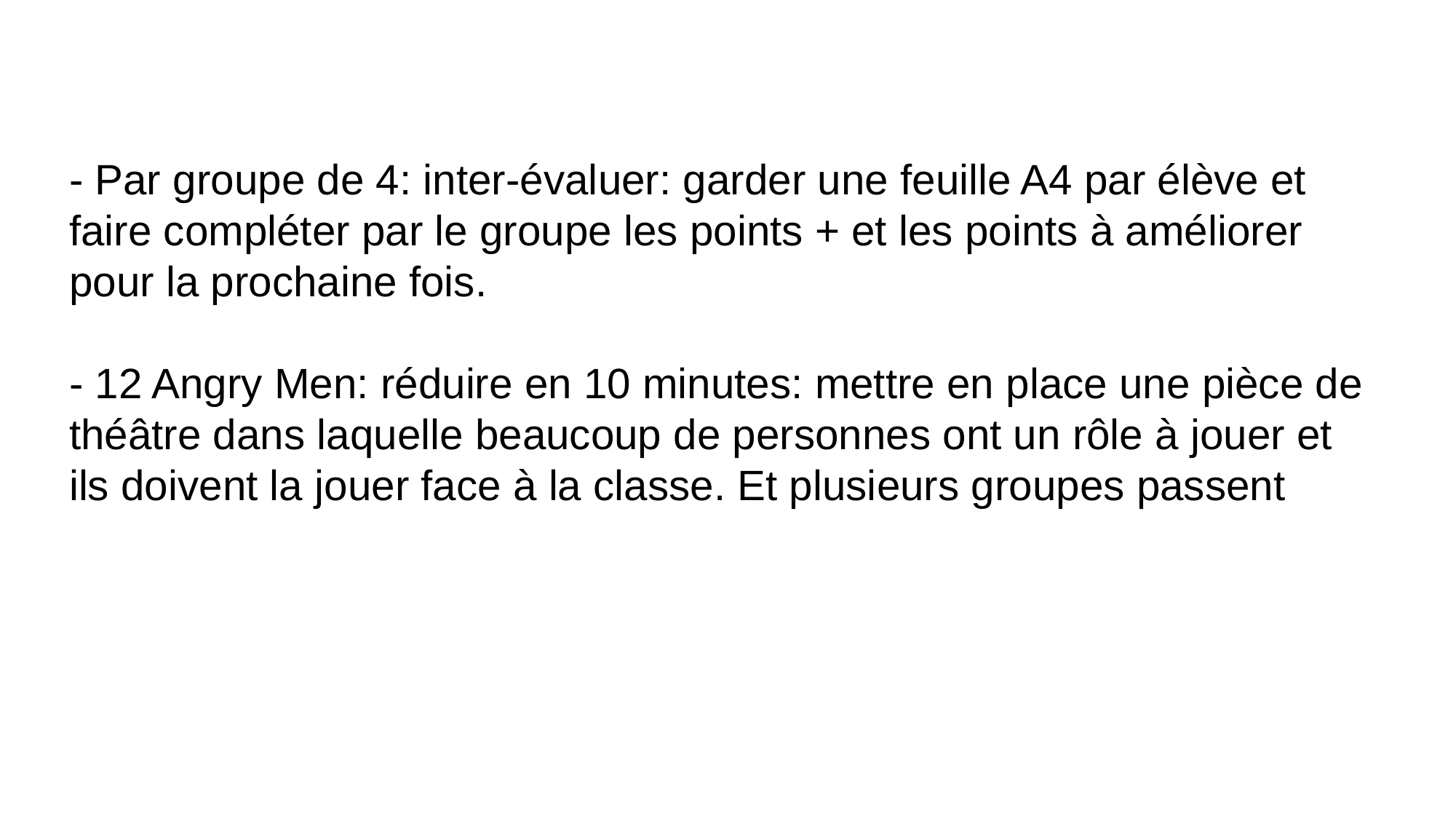

- Par groupe de 4: inter-évaluer: garder une feuille A4 par élève et faire compléter par le groupe les points + et les points à améliorer pour la prochaine fois.

- 12 Angry Men: réduire en 10 minutes: mettre en place une pièce de théâtre dans laquelle beaucoup de personnes ont un rôle à jouer et ils doivent la jouer face à la classe. Et plusieurs groupes passent